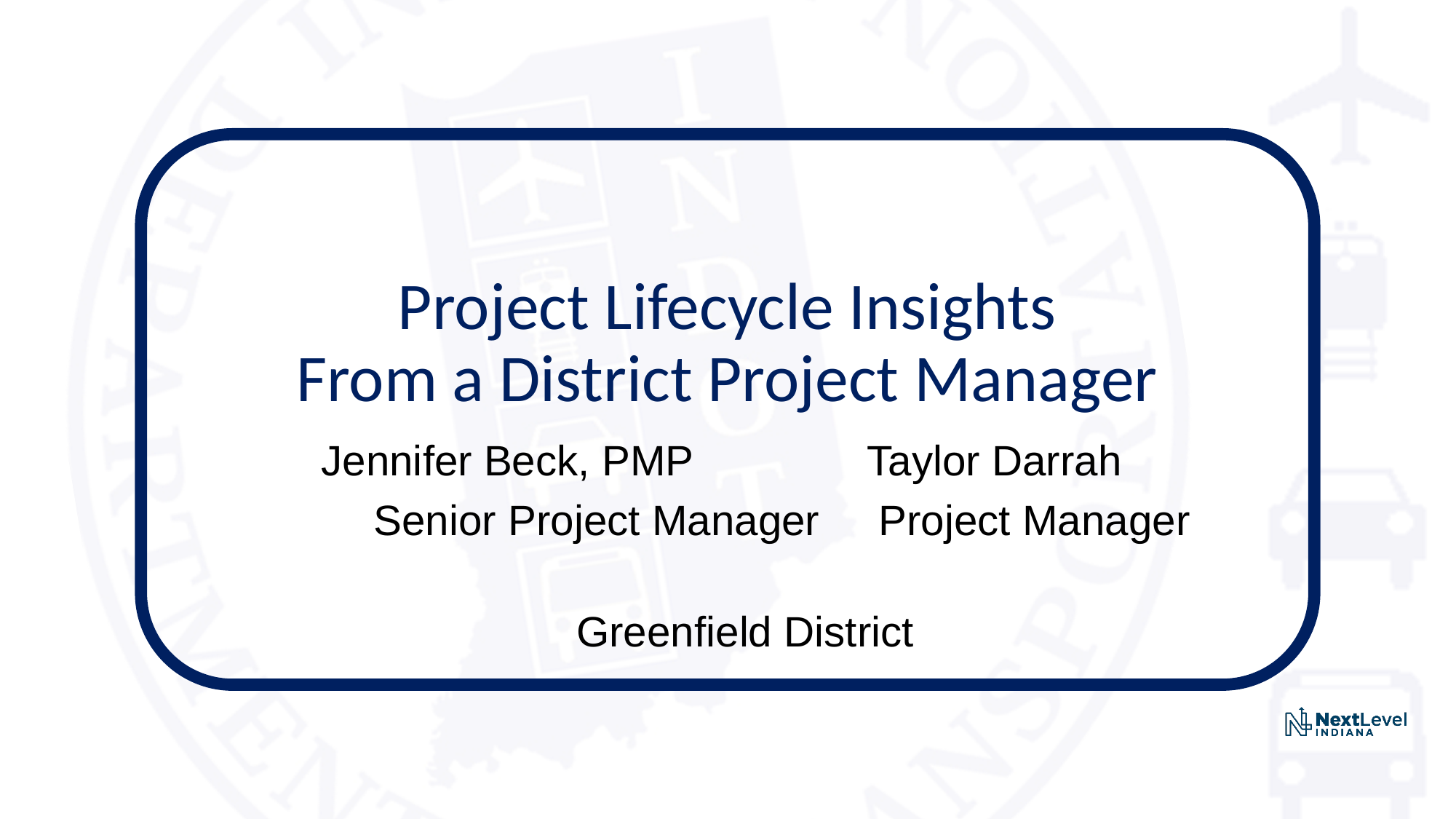

# Project Lifecycle Insights From a District Project Manager
Jennifer Beck, PMP		Taylor Darrah
	       Senior Project Manager     Project Manager
   Greenfield District